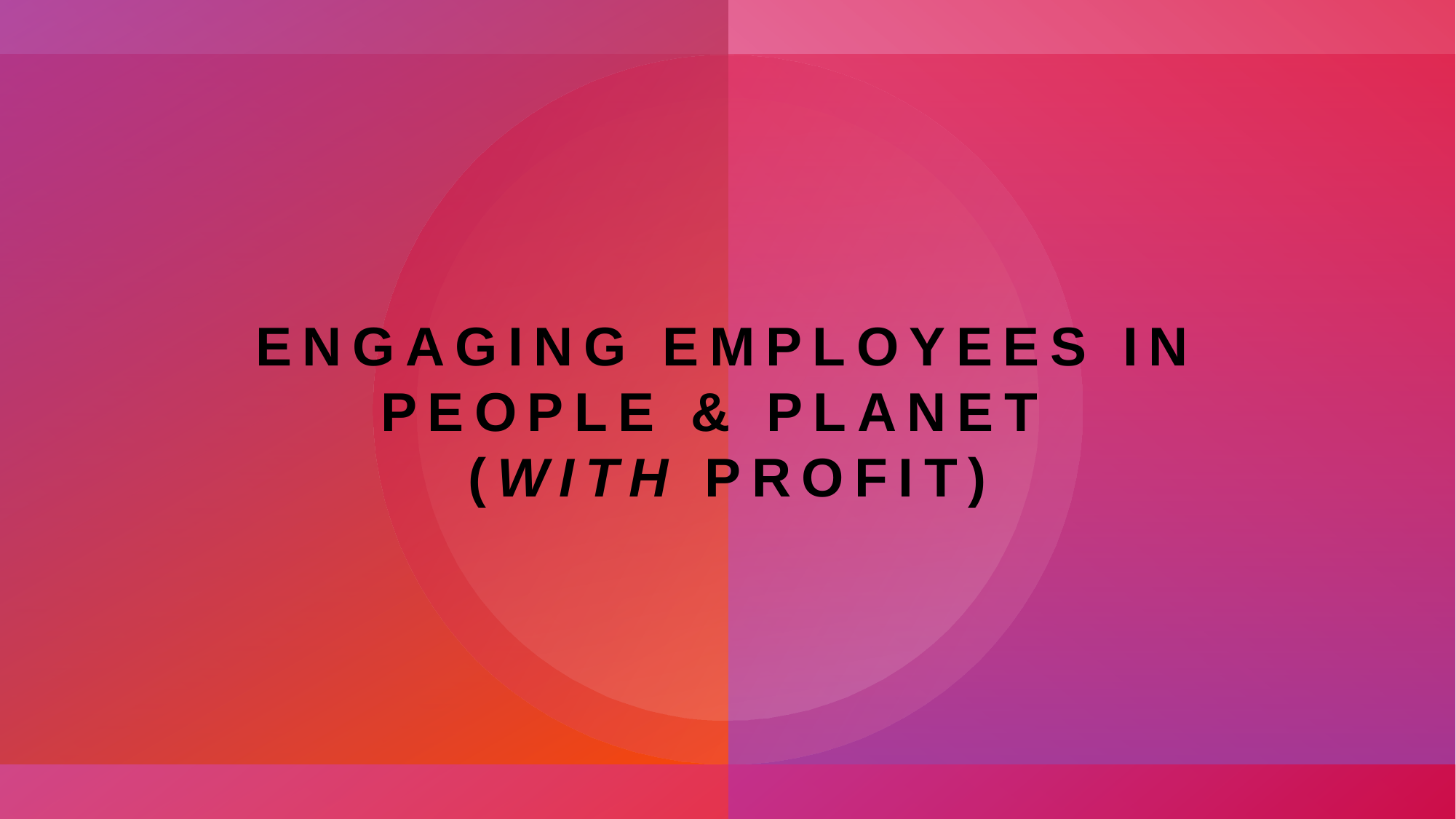

# Engaging Employees in People & Planet (with Profit)